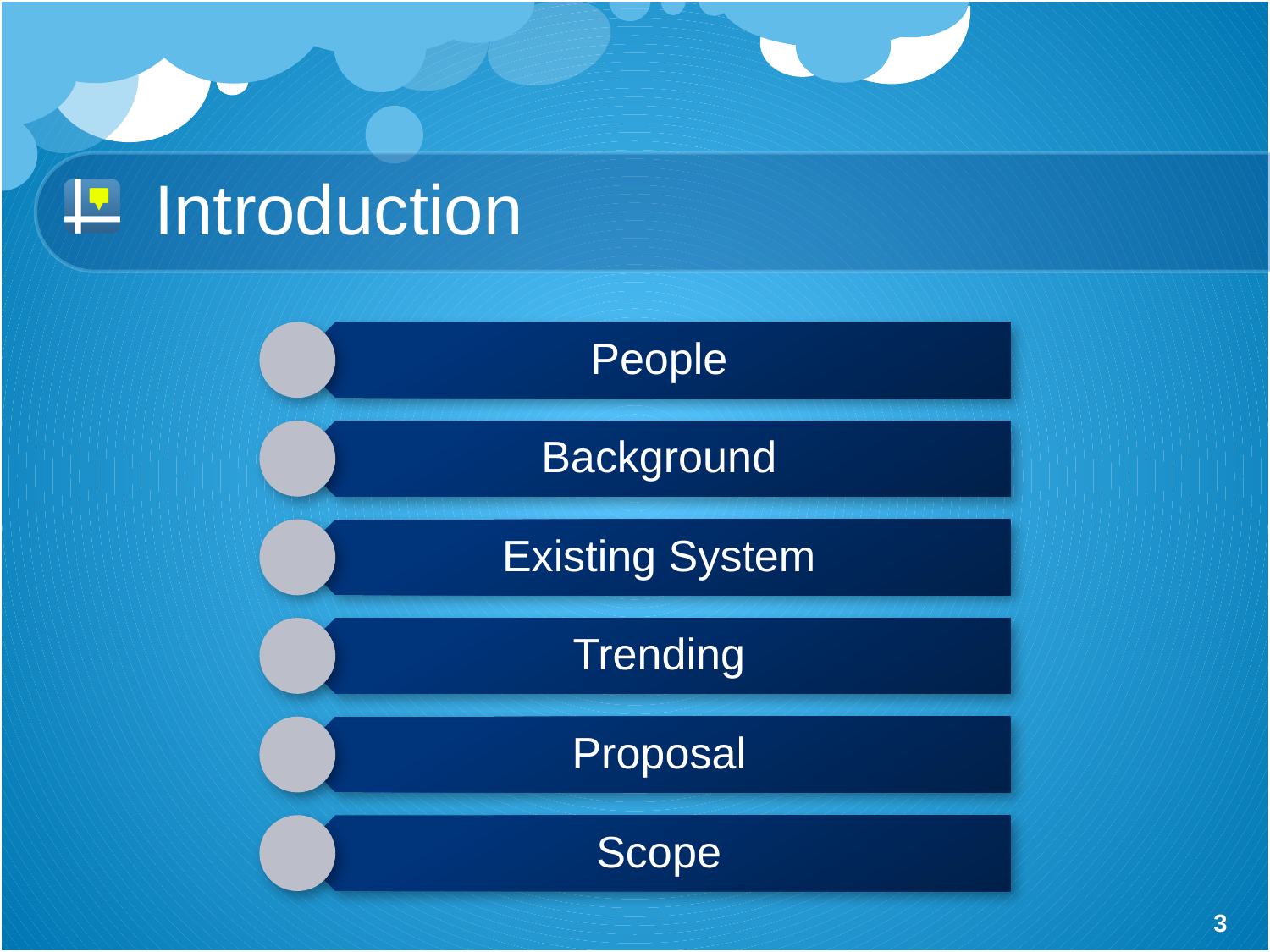

# Introduction

People
Background
Existing System
Trending
Proposal
Scope
3